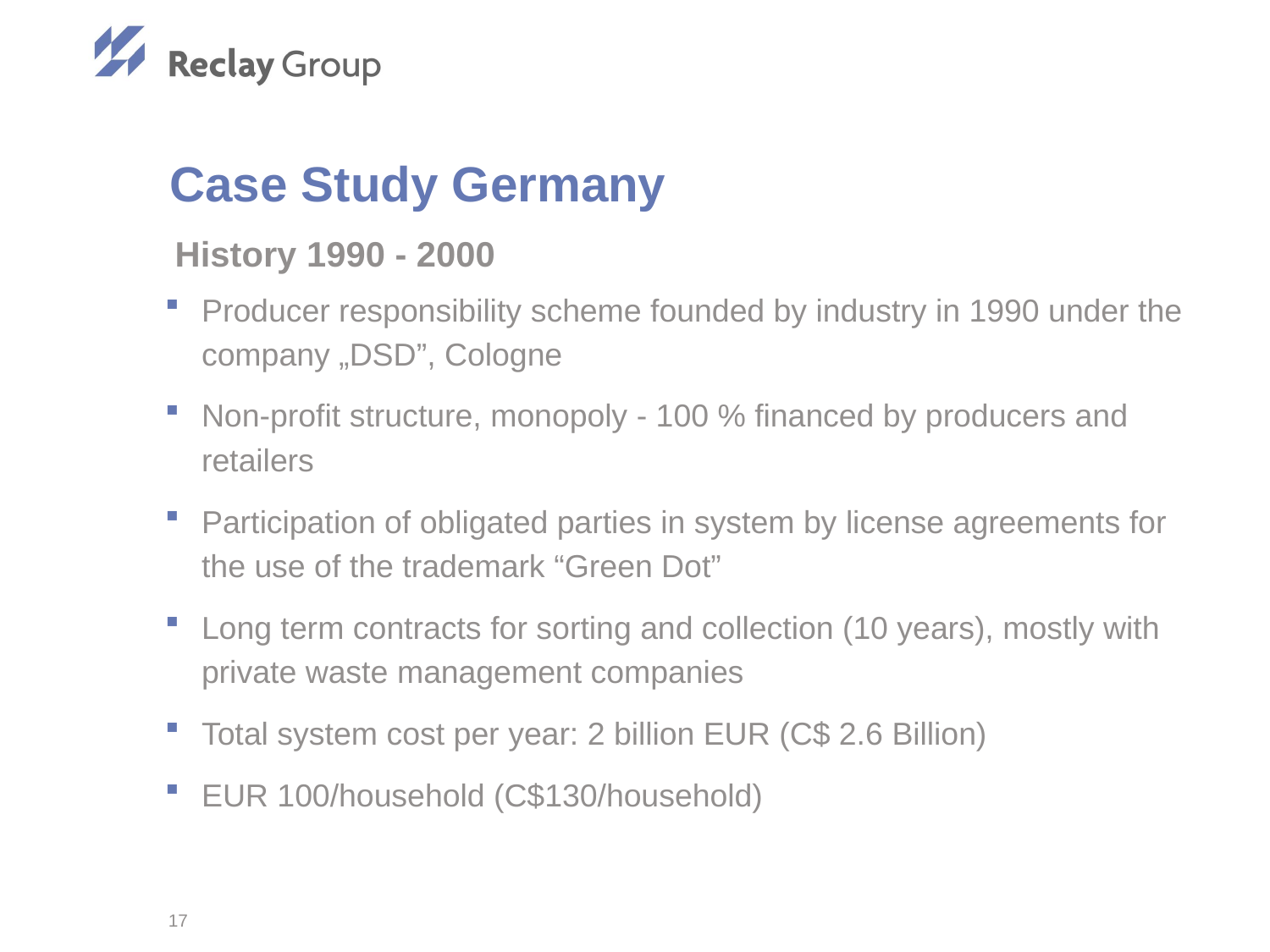

# Case Study Germany
History 1990 - 2000
Producer responsibility scheme founded by industry in 1990 under the company „DSD”, Cologne
Non-profit structure, monopoly - 100 % financed by producers and retailers
Participation of obligated parties in system by license agreements for the use of the trademark “Green Dot”
Long term contracts for sorting and collection (10 years), mostly with private waste management companies
Total system cost per year: 2 billion EUR (C$ 2.6 Billion)
EUR 100/household (C$130/household)

17